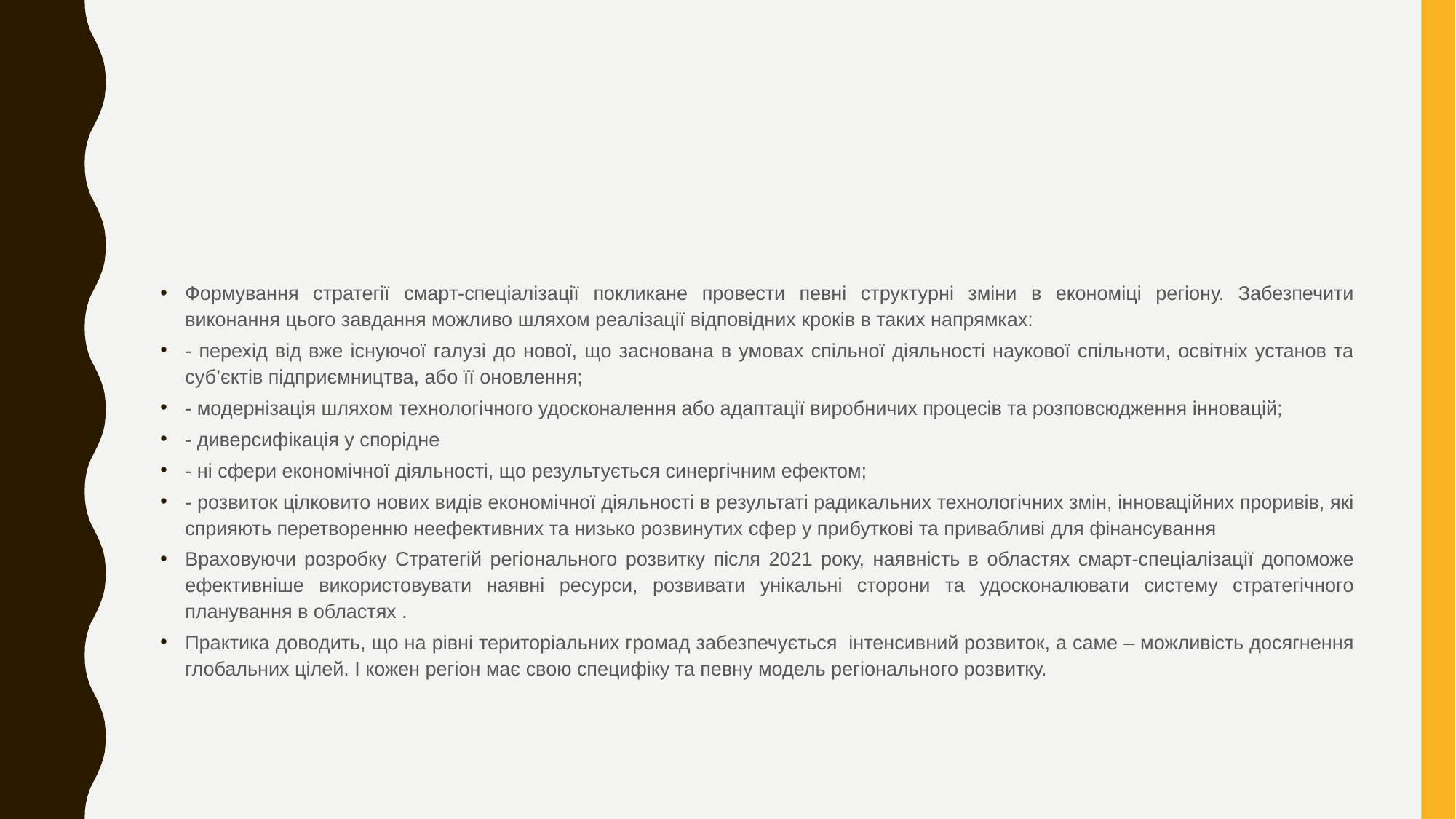

#
Формування стратегії смарт-спеціалізації покликане провести певні структурні зміни в економіці регіону. Забезпечити виконання цього завдання можливо шляхом реалізації відповідних кроків в таких напрямках:
- перехід від вже існуючої галузі до нової, що заснована в умовах спільної діяльності наукової спільноти, освітніх установ та суб’єктів підприємництва, або її оновлення;
- модернізація шляхом технологічного удосконалення або адаптації виробничих процесів та розповсюдження інновацій;
- диверсифікація у спорідне
- ні сфери економічної діяльності, що результується синергічним ефектом;
- розвиток цілковито нових видів економічної діяльності в результаті радикальних технологічних змін, інноваційних проривів, які сприяють перетворенню неефективних та низько розвинутих сфер у прибуткові та привабливі для фінансування
Враховуючи розробку Стратегій регіонального розвитку після 2021 року, наявність в областях смарт-спеціалізації допоможе ефективніше використовувати наявні ресурси, розвивати унікальні сторони та удосконалювати систему стратегічного планування в областях .
Практика доводить, що на рівні територіальних громад забезпечується  інтенсивний розвиток, а саме – можливість досягнення глобальних цілей. І кожен регіон має свою специфіку та певну модель регіонального розвитку.